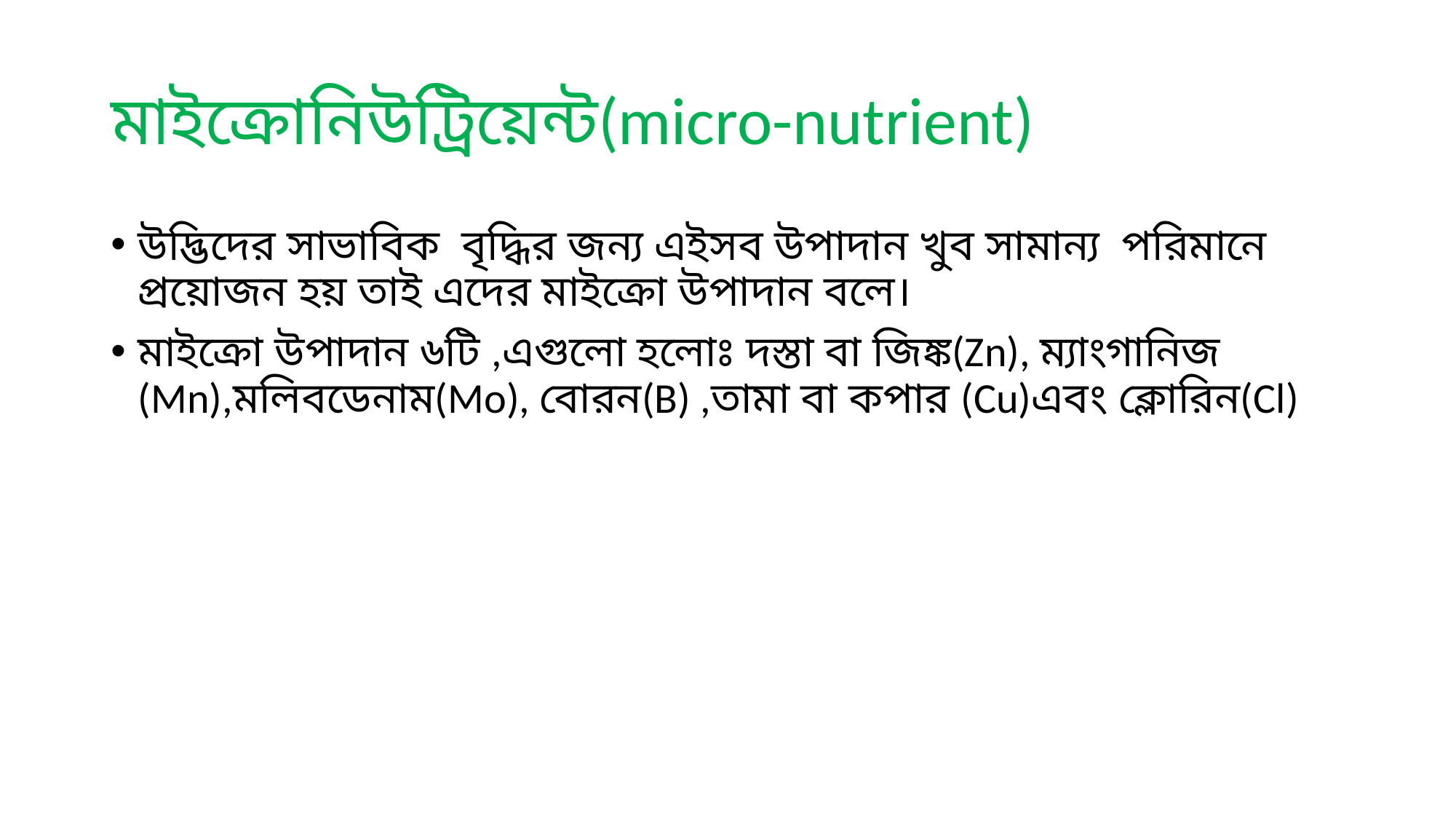

# মাইক্রোনিউট্রিয়েন্ট(micro-nutrient)
উদ্ভিদের সাভাবিক  বৃদ্ধির জন্য এইসব উপাদান খুব সামান্য  পরিমানে প্রয়োজন হয় তাই এদের মাইক্রো উপাদান বলে।
মাইক্রো উপাদান ৬টি ,এগুলো হলোঃ দস্তা বা জিঙ্ক(Zn), ম্যাংগানিজ (Mn),মলিবডেনাম(Mo), বোরন(B) ,তামা বা কপার (Cu)এবং ক্লোরিন(Cl)